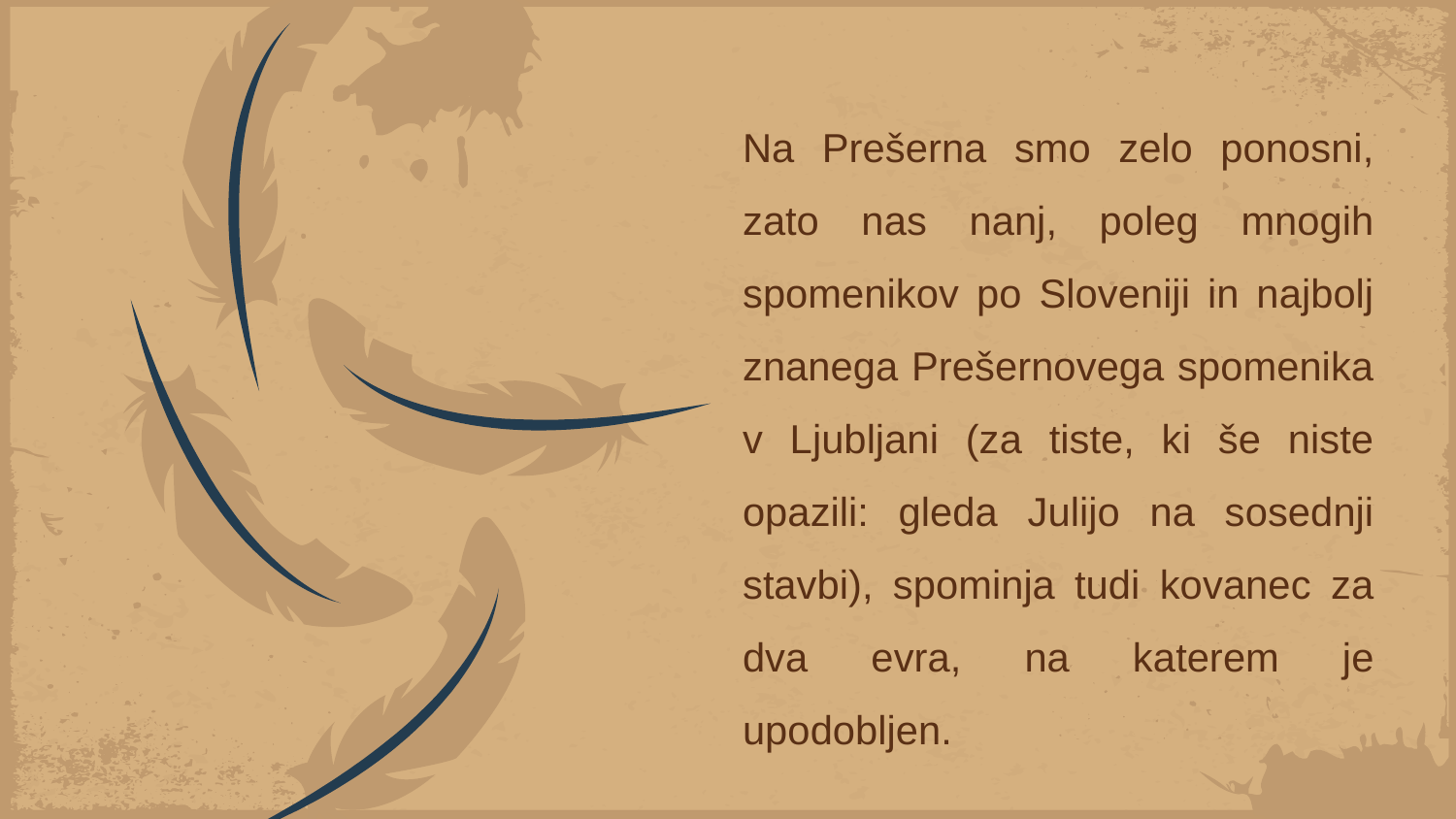

Na Prešerna smo zelo ponosni, zato nas nanj, poleg mnogih spomenikov po Sloveniji in najbolj znanega Prešernovega spomenika v Ljubljani (za tiste, ki še niste opazili: gleda Julijo na sosednji stavbi), spominja tudi kovanec za dva evra, na katerem je upodobljen.